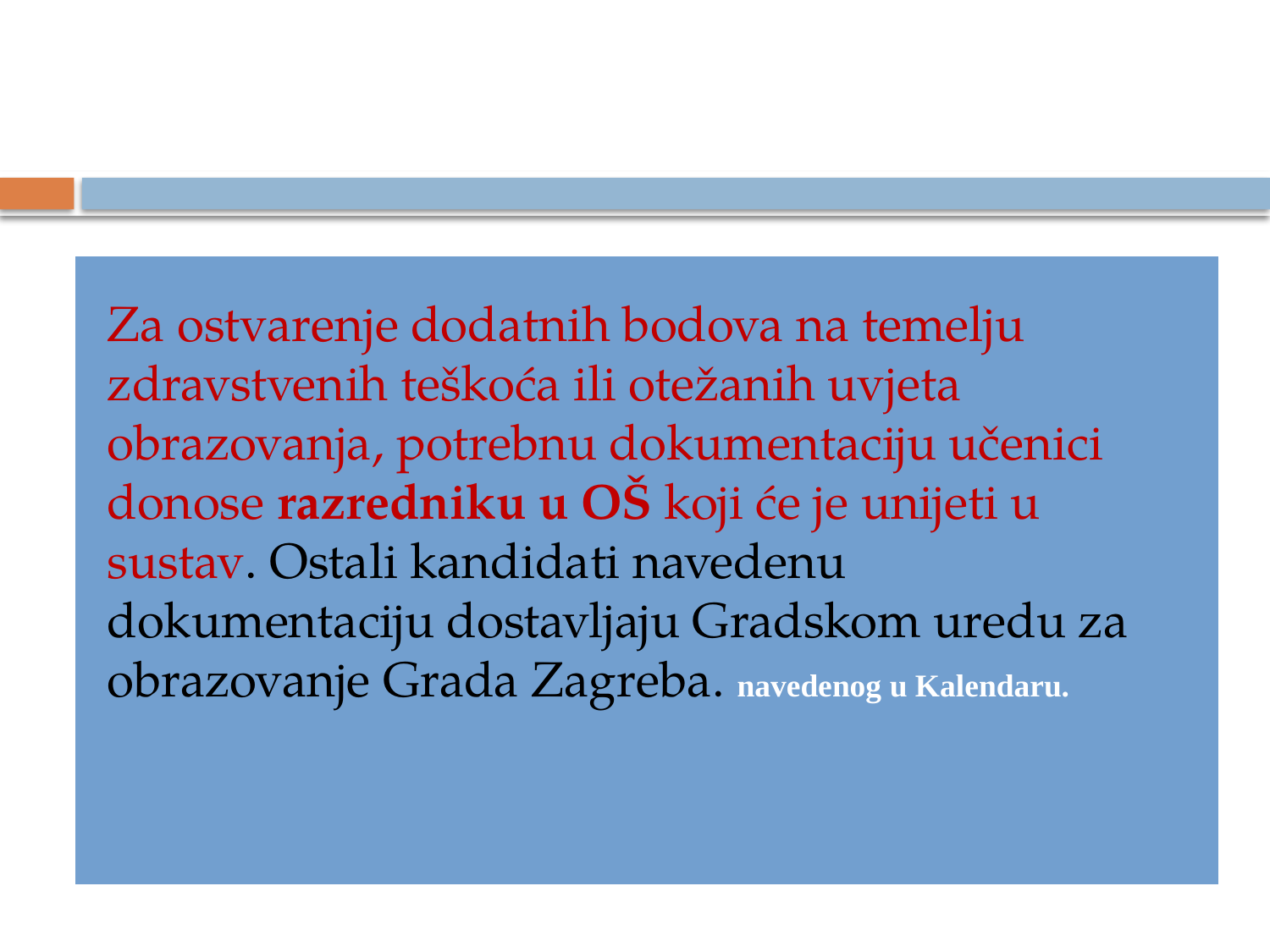

#

Za ostvarenje dodatnih bodova na temelju zdravstvenih teškoća ili otežanih uvjeta obrazovanja, potrebnu dokumentaciju učenici donose razredniku u OŠ koji će je unijeti u sustav. Ostali kandidati navedenu dokumentaciju dostavljaju Gradskom uredu za obrazovanje Grada Zagreba. navedenog u Kalendaru.